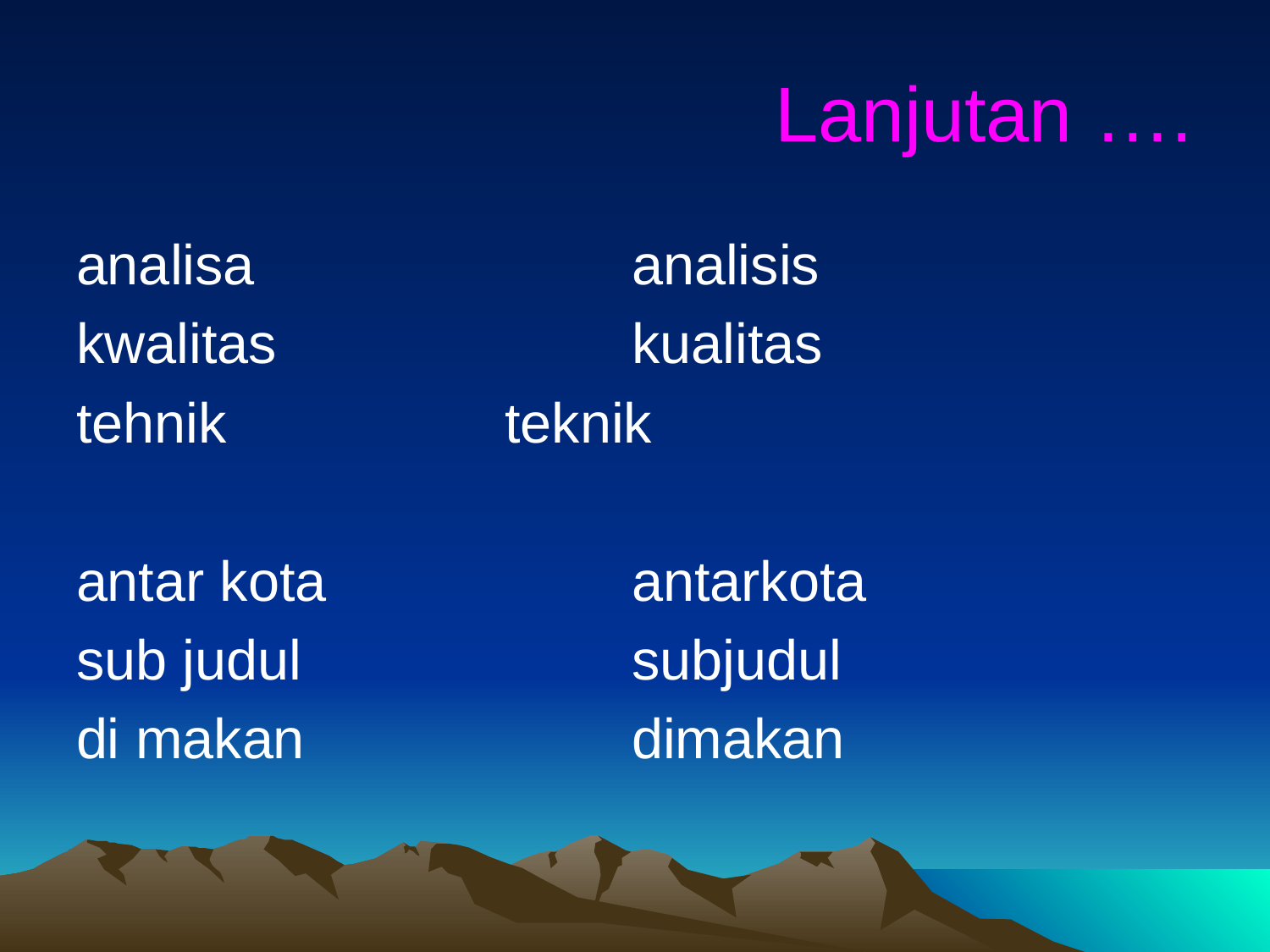

# Lanjutan ….
analisa			analisis
kwalitas			kualitas
tehnik			teknik

antar kota			antarkota
sub judul			subjudul
di makan			dimakan